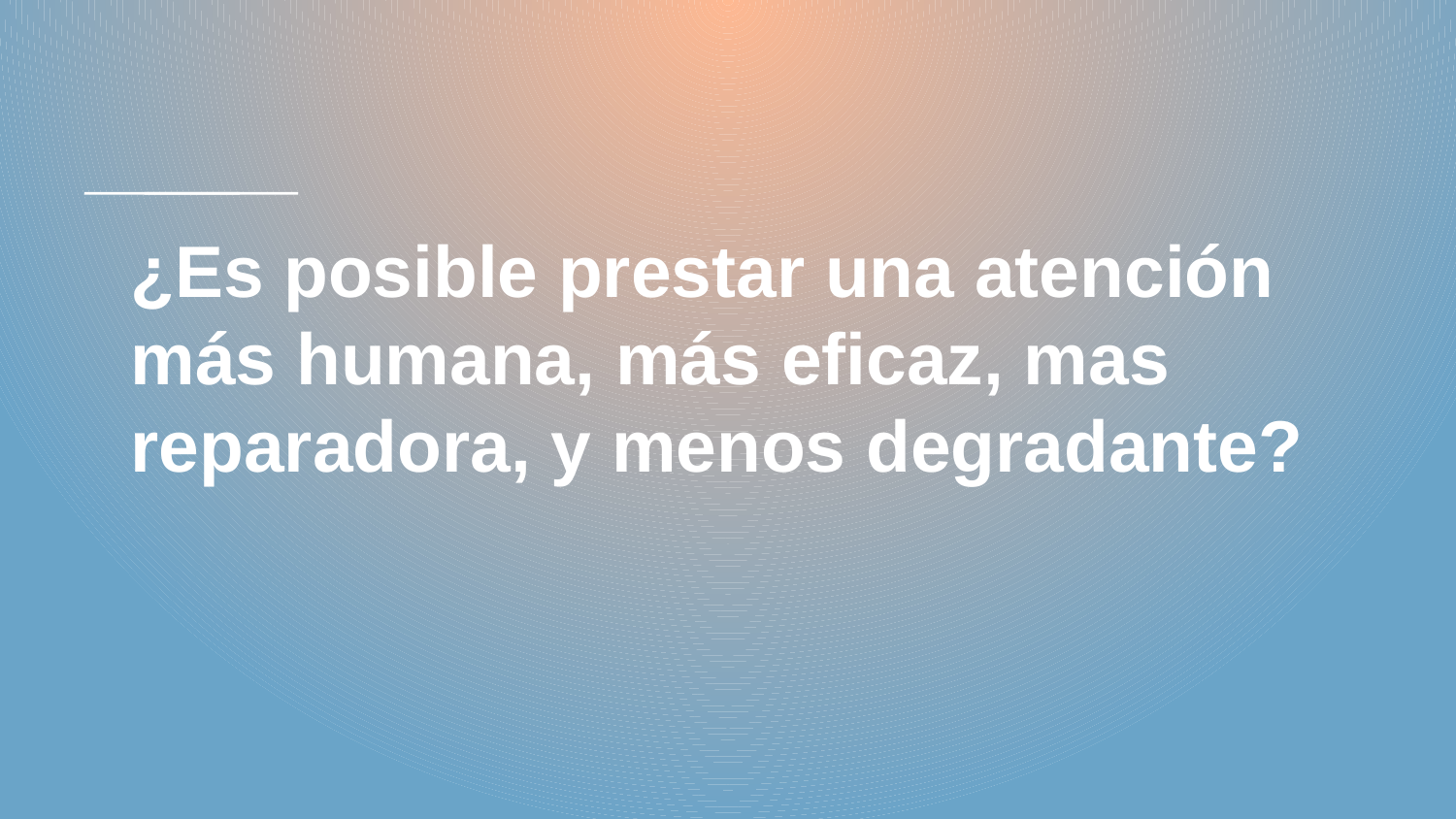

# ¿Es posible prestar una atención más humana, más eficaz, mas reparadora, y menos degradante?